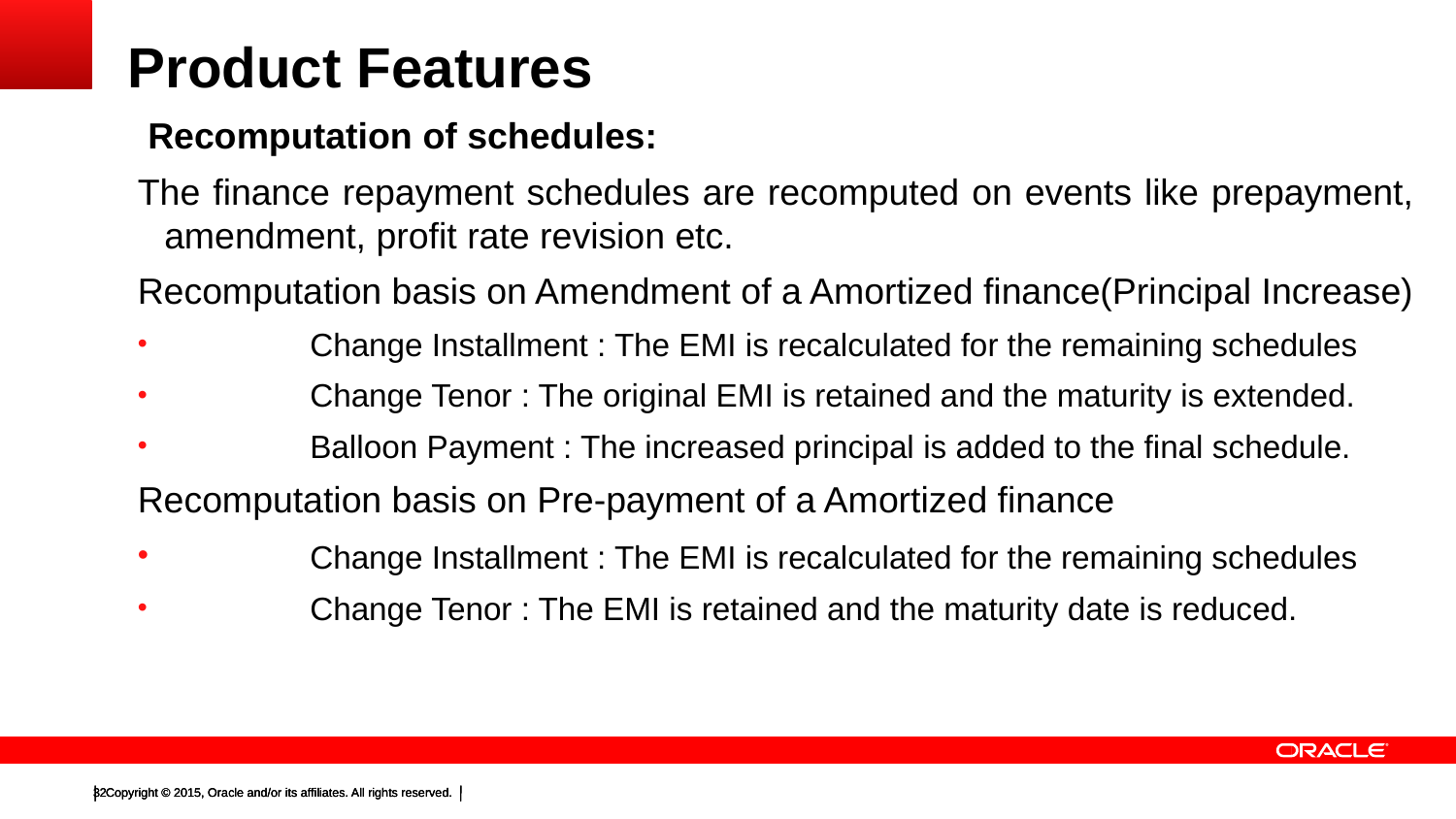

# Product Features
 Recomputation of schedules:
The finance repayment schedules are recomputed on events like prepayment, amendment, profit rate revision etc.
Recomputation basis on Amendment of a Amortized finance(Principal Increase)
	Change Installment : The EMI is recalculated for the remaining schedules
	Change Tenor : The original EMI is retained and the maturity is extended.
	Balloon Payment : The increased principal is added to the final schedule.
Recomputation basis on Pre-payment of a Amortized finance
	Change Installment : The EMI is recalculated for the remaining schedules
	Change Tenor : The EMI is retained and the maturity date is reduced.